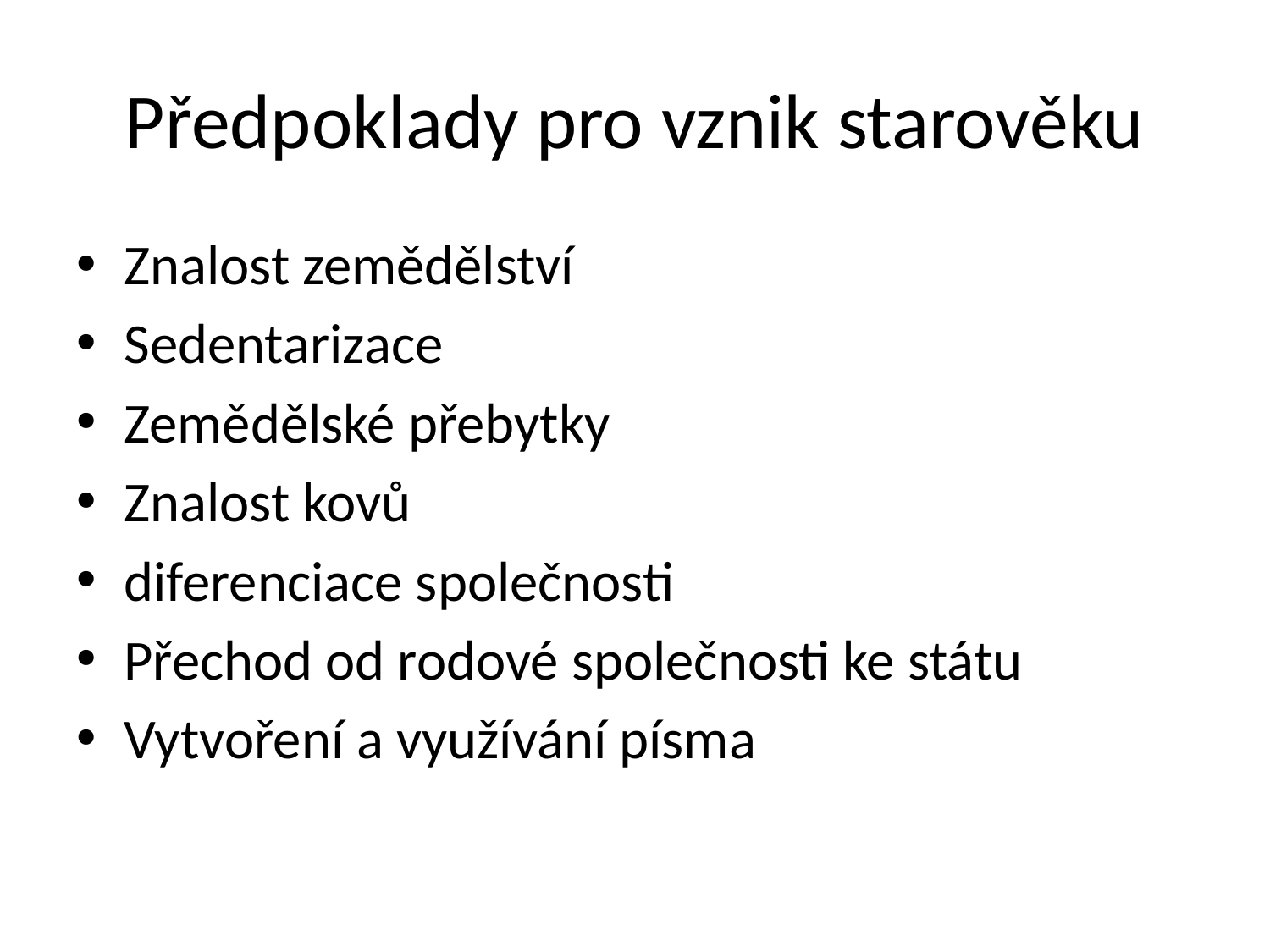

# Předpoklady pro vznik starověku
Znalost zemědělství
Sedentarizace
Zemědělské přebytky
Znalost kovů
diferenciace společnosti
Přechod od rodové společnosti ke státu
Vytvoření a využívání písma